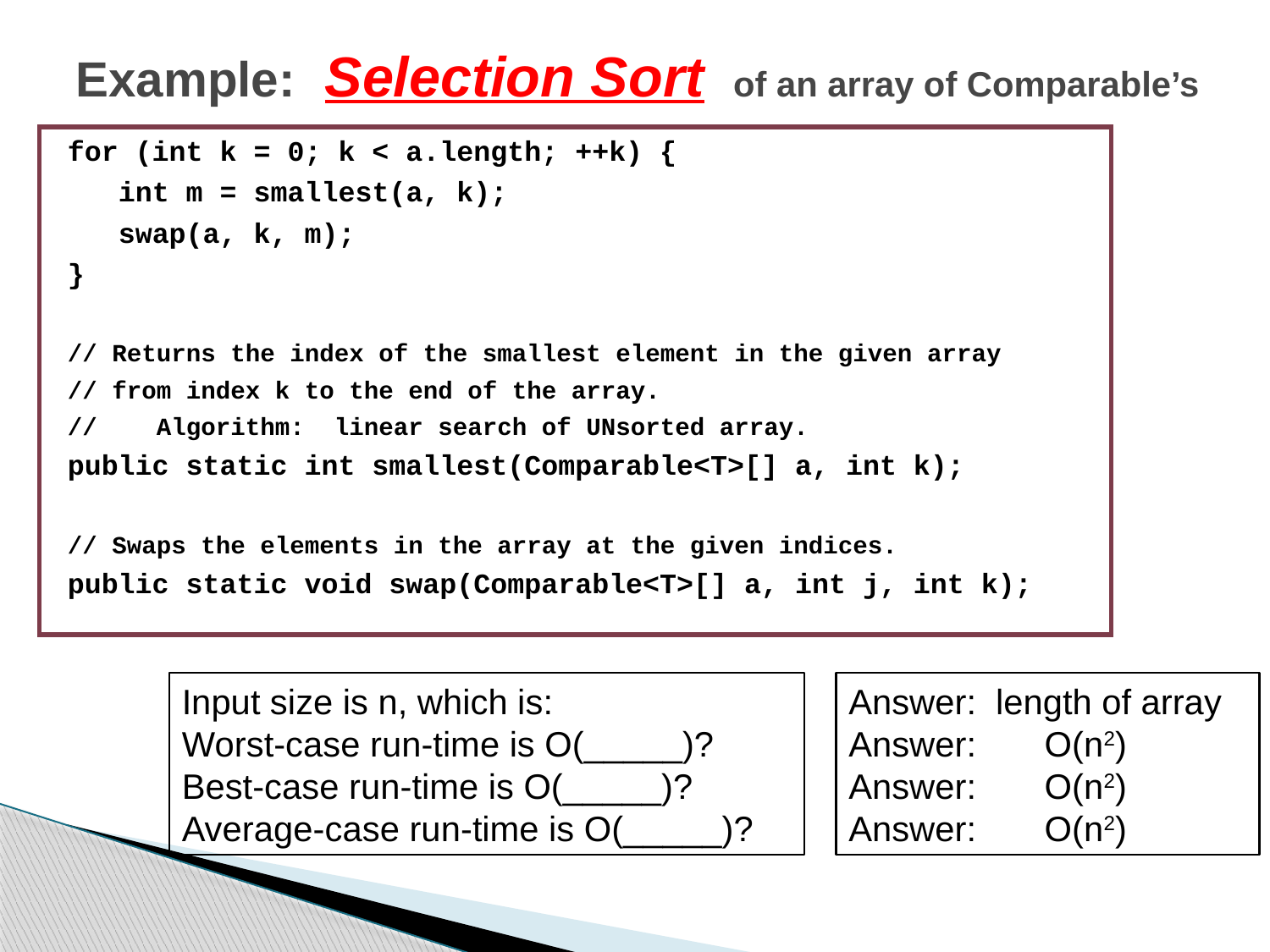

Example:   Selection Sort   of an array of Comparable’s
for (int k = 0; k < a.length; ++k) {
   int m = smallest(a, k);
   swap(a, k, m);
}

// Returns the index of the smallest element in the given array
// from index k to the end of the array.
//    Algorithm:  linear search of UNsorted array.
public static int smallest(Comparable<T>[] a, int k);

// Swaps the elements in the array at the given indices.
public static void swap(Comparable<T>[] a, int j, int k);

Input size is n, which is:
Worst-case run-time is O(_____)?
Best-case run-time is O(_____)?
Average-case run-time is O(_____)?
Answer:  length of array
Answer:       O(n2)
Answer:       O(n2)
Answer:       O(n2)